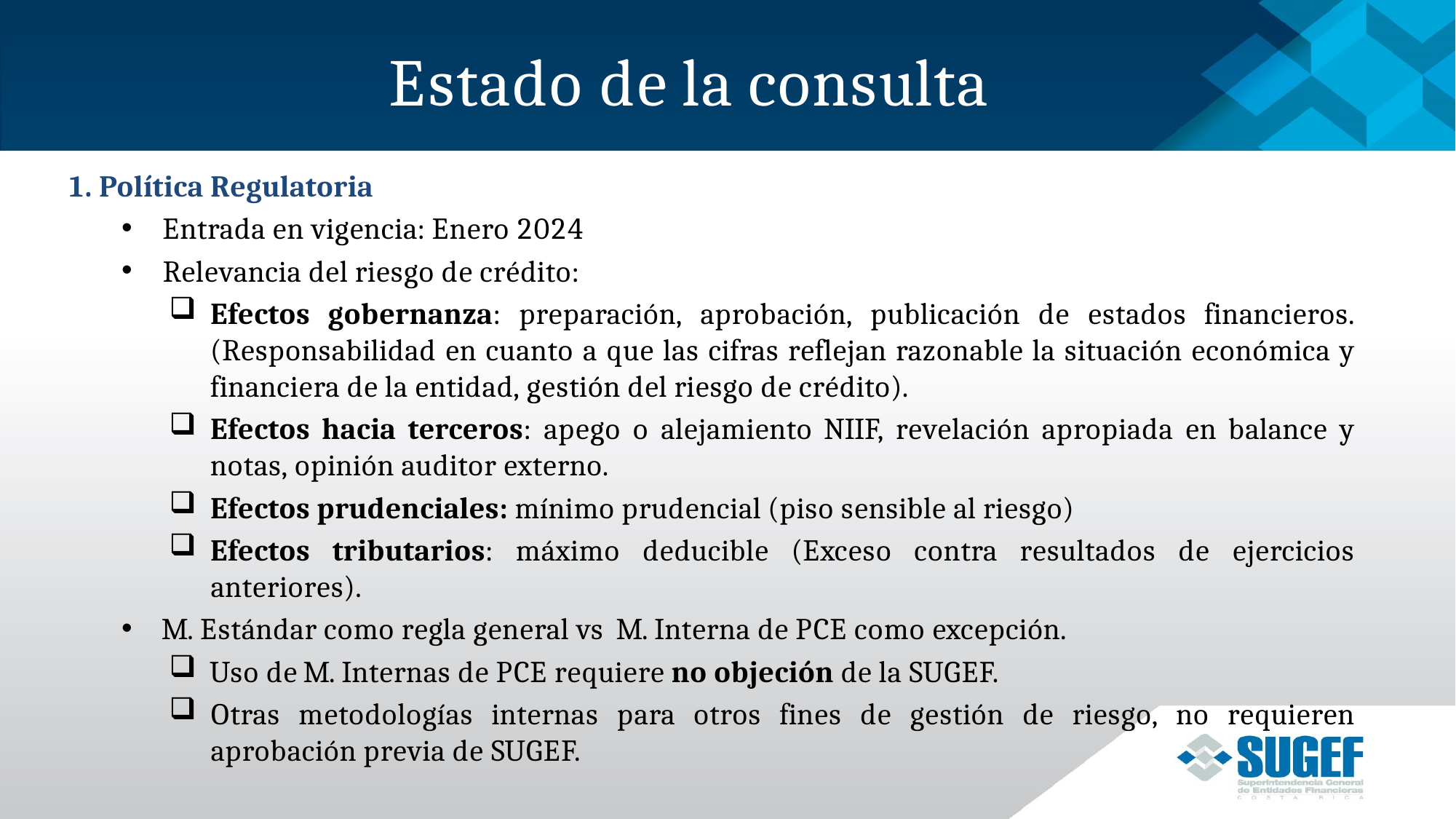

# Estado de la consulta
1. Política Regulatoria
Entrada en vigencia: Enero 2024
Relevancia del riesgo de crédito:
Efectos gobernanza: preparación, aprobación, publicación de estados financieros. (Responsabilidad en cuanto a que las cifras reflejan razonable la situación económica y financiera de la entidad, gestión del riesgo de crédito).
Efectos hacia terceros: apego o alejamiento NIIF, revelación apropiada en balance y notas, opinión auditor externo.
Efectos prudenciales: mínimo prudencial (piso sensible al riesgo)
Efectos tributarios: máximo deducible (Exceso contra resultados de ejercicios anteriores).
M. Estándar como regla general vs  M. Interna de PCE como excepción.
Uso de M. Internas de PCE requiere no objeción de la SUGEF.
Otras metodologías internas para otros fines de gestión de riesgo, no requieren aprobación previa de SUGEF.